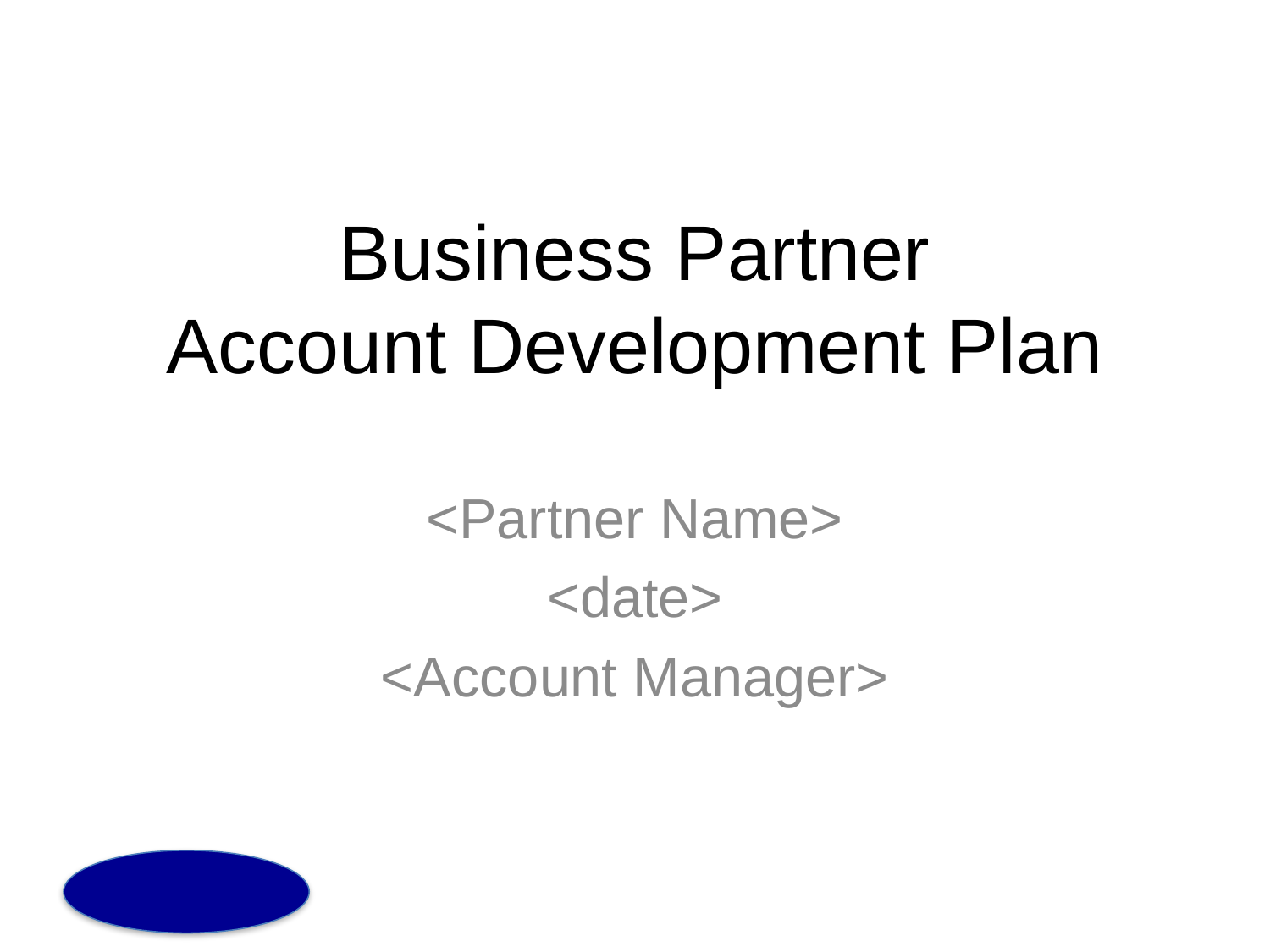

# Business Partner Account Development Plan
<Partner Name>
<date>
<Account Manager>